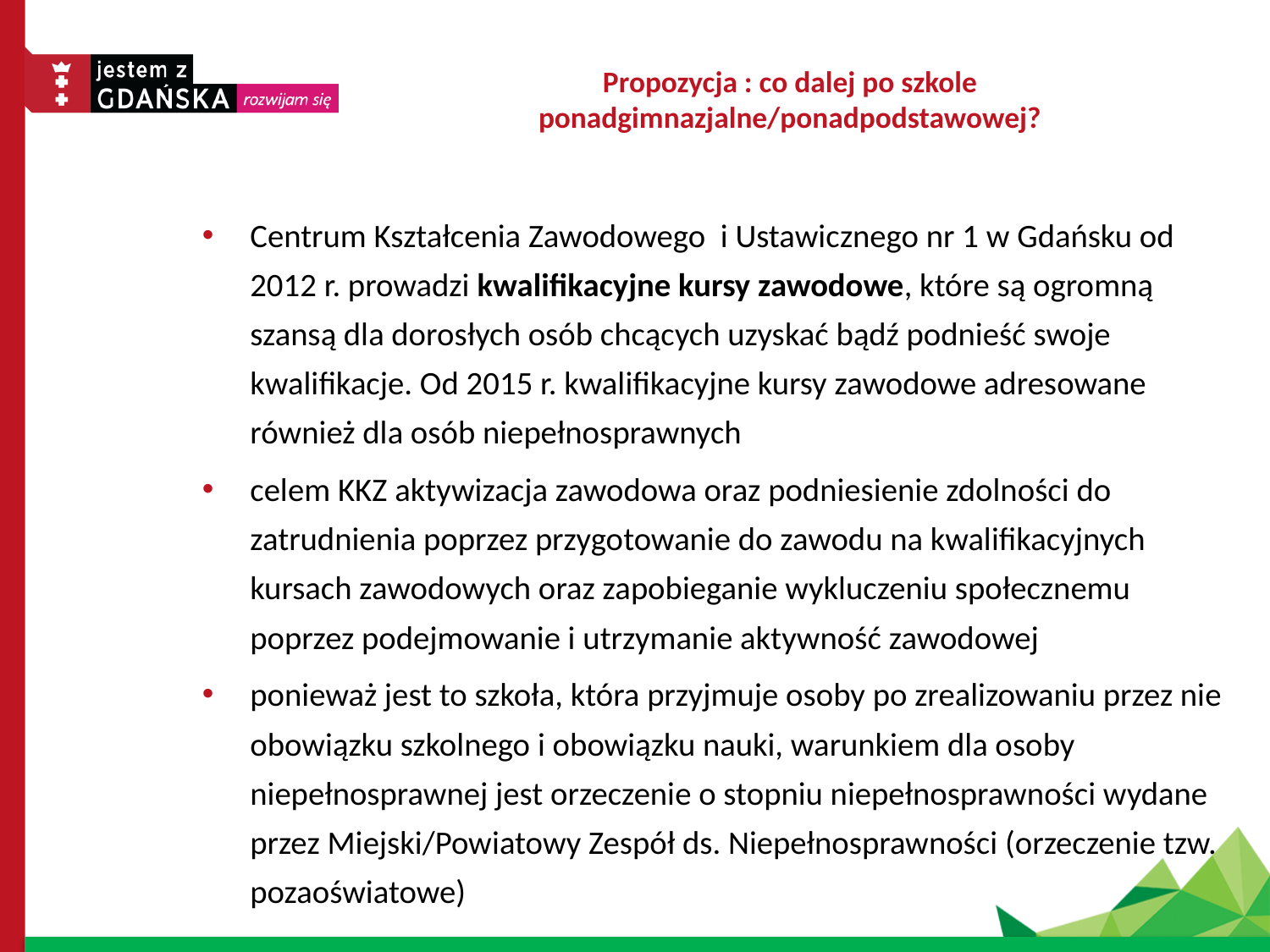

# Propozycja : co dalej po szkole ponadgimnazjalne/ponadpodstawowej?
Centrum Kształcenia Zawodowego  i Ustawicznego nr 1 w Gdańsku od 2012 r. prowadzi kwalifikacyjne kursy zawodowe, które są ogromną szansą dla dorosłych osób chcących uzyskać bądź podnieść swoje kwalifikacje. Od 2015 r. kwalifikacyjne kursy zawodowe adresowane również dla osób niepełnosprawnych
celem KKZ aktywizacja zawodowa oraz podniesienie zdolności do zatrudnienia poprzez przygotowanie do zawodu na kwalifikacyjnych kursach zawodowych oraz zapobieganie wykluczeniu społecznemu poprzez podejmowanie i utrzymanie aktywność zawodowej
ponieważ jest to szkoła, która przyjmuje osoby po zrealizowaniu przez nie obowiązku szkolnego i obowiązku nauki, warunkiem dla osoby niepełnosprawnej jest orzeczenie o stopniu niepełnosprawności wydane przez Miejski/Powiatowy Zespół ds. Niepełnosprawności (orzeczenie tzw. pozaoświatowe)